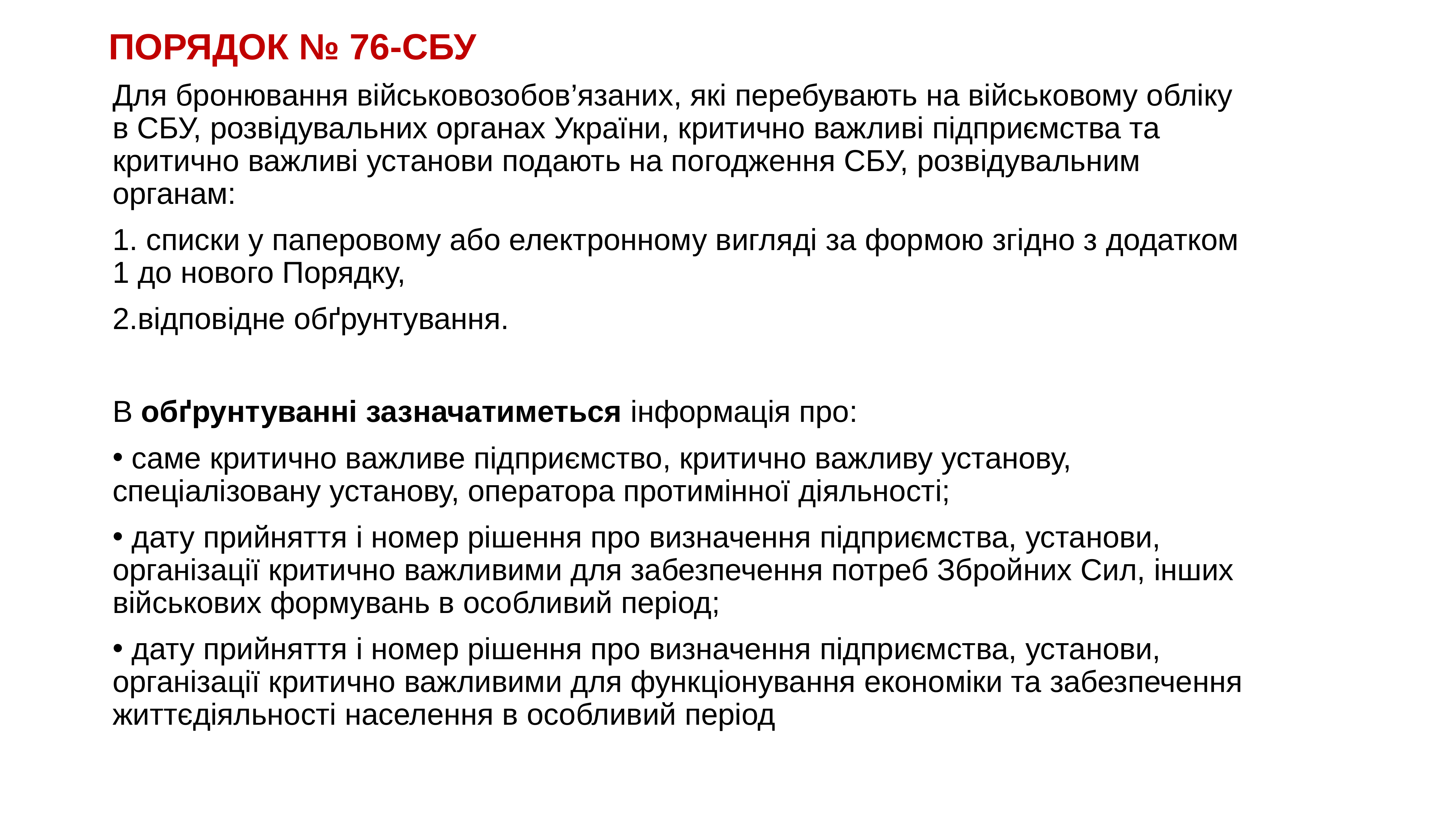

# ПОРЯДОК № 76-СБУ
Для бронювання військовозобов’язаних, які перебувають на військовому обліку в СБУ, розвідувальних органах України, критично важливі підприємства та критично важливі установи подають на погодження СБУ, розвідувальним органам:
 списки у паперовому або електронному вигляді за формою згідно з додатком 1 до нового Порядку,
відповідне обґрунтування.

В обґрунтуванні зазначатиметься інформація про:
 саме критично важливе підприємство, критично важливу установу, спеціалізовану установу, оператора протимінної діяльності;
 дату прийняття і номер рішення про визначення підприємства, установи, організації критично важливими для забезпечення потреб Збройних Сил, інших військових формувань в особливий період;
 дату прийняття і номер рішення про визначення підприємства, установи, організації критично важливими для функціонування економіки та забезпечення життєдіяльності населення в особливий період
KAZNACHEI
144